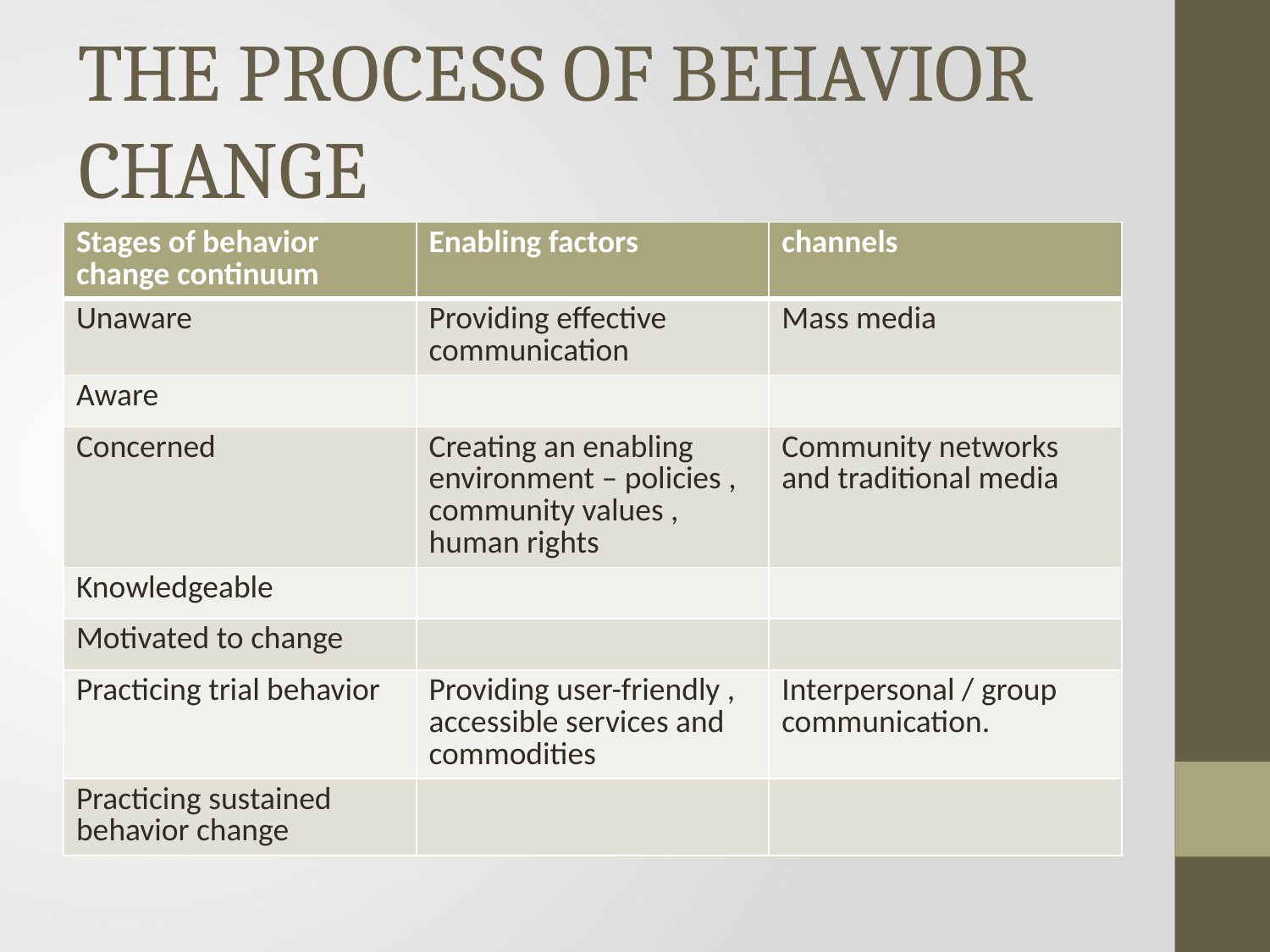

# THE PROCESS OF BEHAVIOR CHANGE
| Stages of behavior change continuum | Enabling factors | channels |
| --- | --- | --- |
| Unaware | Providing effective communication | Mass media |
| Aware |  |  |
| Concerned | Creating an enabling environment – policies , community values , human rights | Community networks and traditional media |
| Knowledgeable |  |  |
| Motivated to change |  |  |
| Practicing trial behavior | Providing user-friendly , accessible services and commodities | Interpersonal / group communication. |
| Practicing sustained behavior change |  |  |